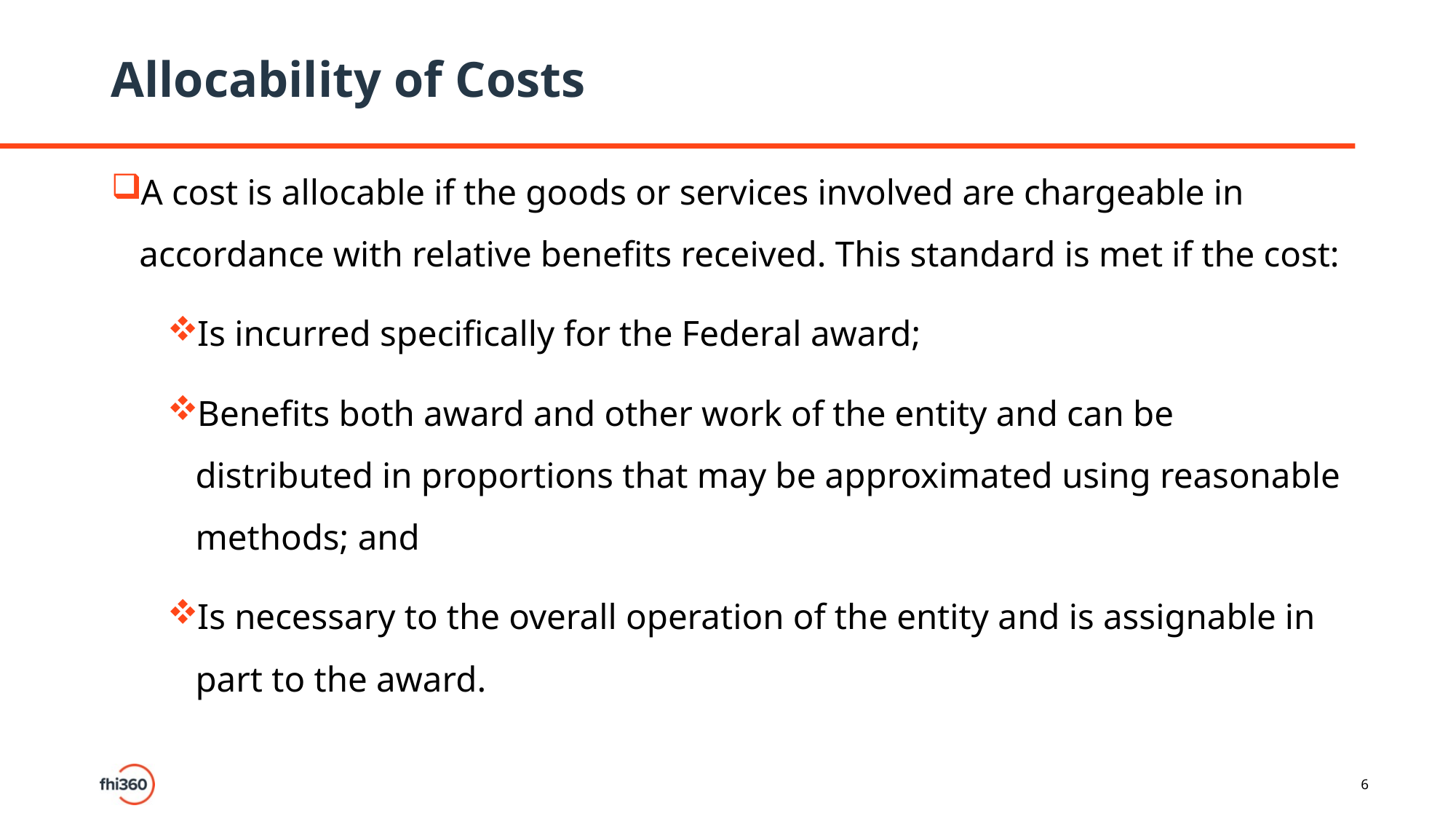

# Allocability of Costs
A cost is allocable if the goods or services involved are chargeable in accordance with relative benefits received. This standard is met if the cost:
Is incurred specifically for the Federal award;
Benefits both award and other work of the entity and can be distributed in proportions that may be approximated using reasonable methods; and
Is necessary to the overall operation of the entity and is assignable in part to the award.